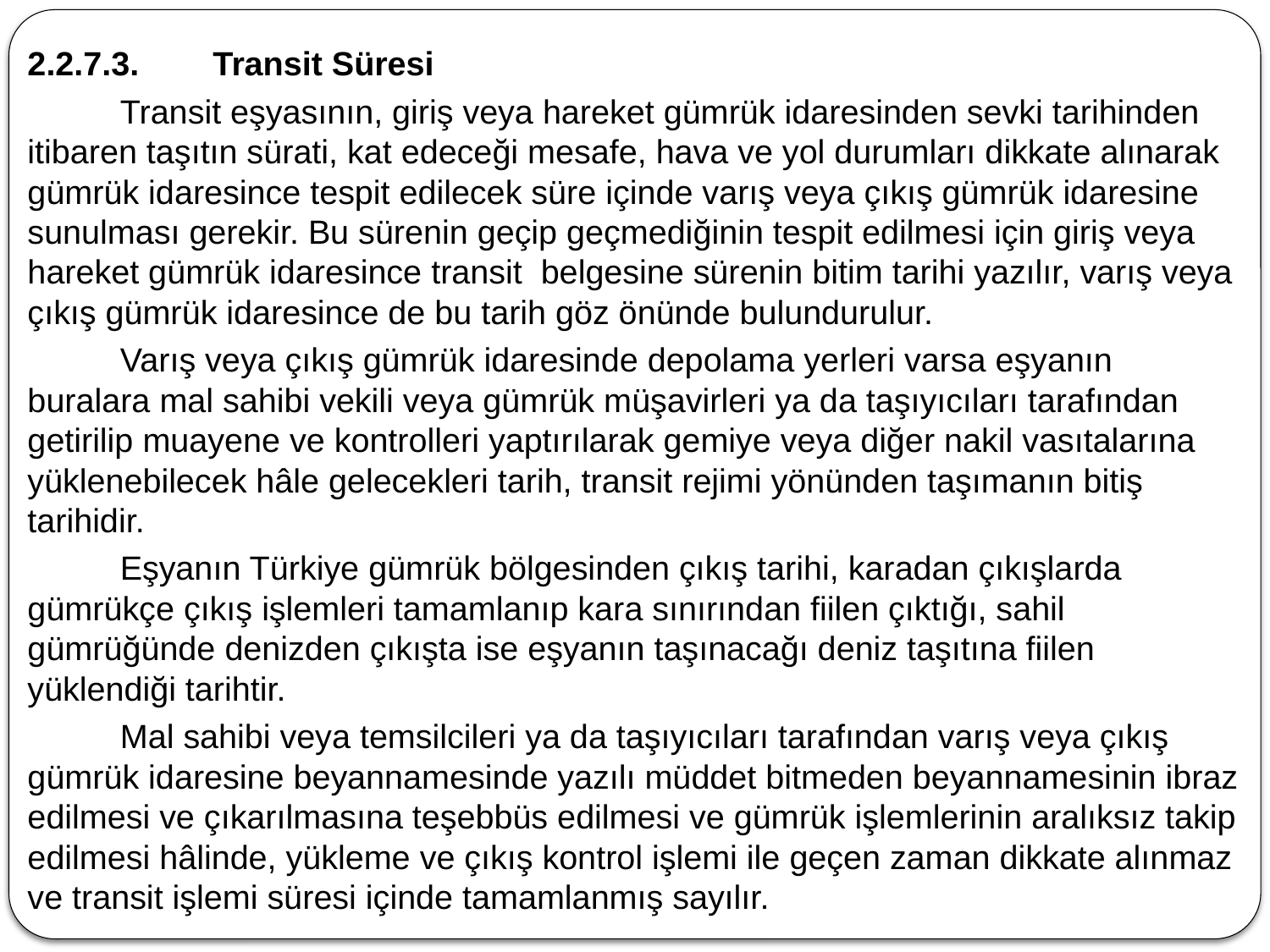

2.2.7.3.	Transit Süresi
	Transit eşyasının, giriş veya hareket gümrük idaresinden sevki tarihinden itibaren taşıtın sürati, kat edeceği mesafe, hava ve yol durumları dikkate alınarak gümrük idaresince tespit edilecek süre içinde varış veya çıkış gümrük idaresine sunulması gerekir. Bu sürenin geçip geçmediğinin tespit edilmesi için giriş veya hareket gümrük idaresince transit  belgesine sürenin bitim tarihi yazılır, varış veya çıkış gümrük idaresince de bu tarih göz önünde bulundurulur.
	Varış veya çıkış gümrük idaresinde depolama yerleri varsa eşyanın buralara mal sahibi vekili veya gümrük müşavirleri ya da taşıyıcıları tarafından getirilip muayene ve kontrolleri yaptırılarak gemiye veya diğer nakil vasıtalarına yüklenebilecek hâle gelecekleri tarih, transit rejimi yönünden taşımanın bitiş tarihidir.
	Eşyanın Türkiye gümrük bölgesinden çıkış tarihi, karadan çıkışlarda gümrükçe çıkış işlemleri tamamlanıp kara sınırından fiilen çıktığı, sahil gümrüğünde denizden çıkışta ise eşyanın taşınacağı deniz taşıtına fiilen yüklendiği tarihtir.
	Mal sahibi veya temsilcileri ya da taşıyıcıları tarafından varış veya çıkış gümrük idaresine beyannamesinde yazılı müddet bitmeden beyannamesinin ibraz edilmesi ve çıkarılmasına teşebbüs edilmesi ve gümrük işlemlerinin aralıksız takip edilmesi hâlinde, yükleme ve çıkış kontrol işlemi ile geçen zaman dikkate alınmaz ve transit işlemi süresi içinde tamamlanmış sayılır.